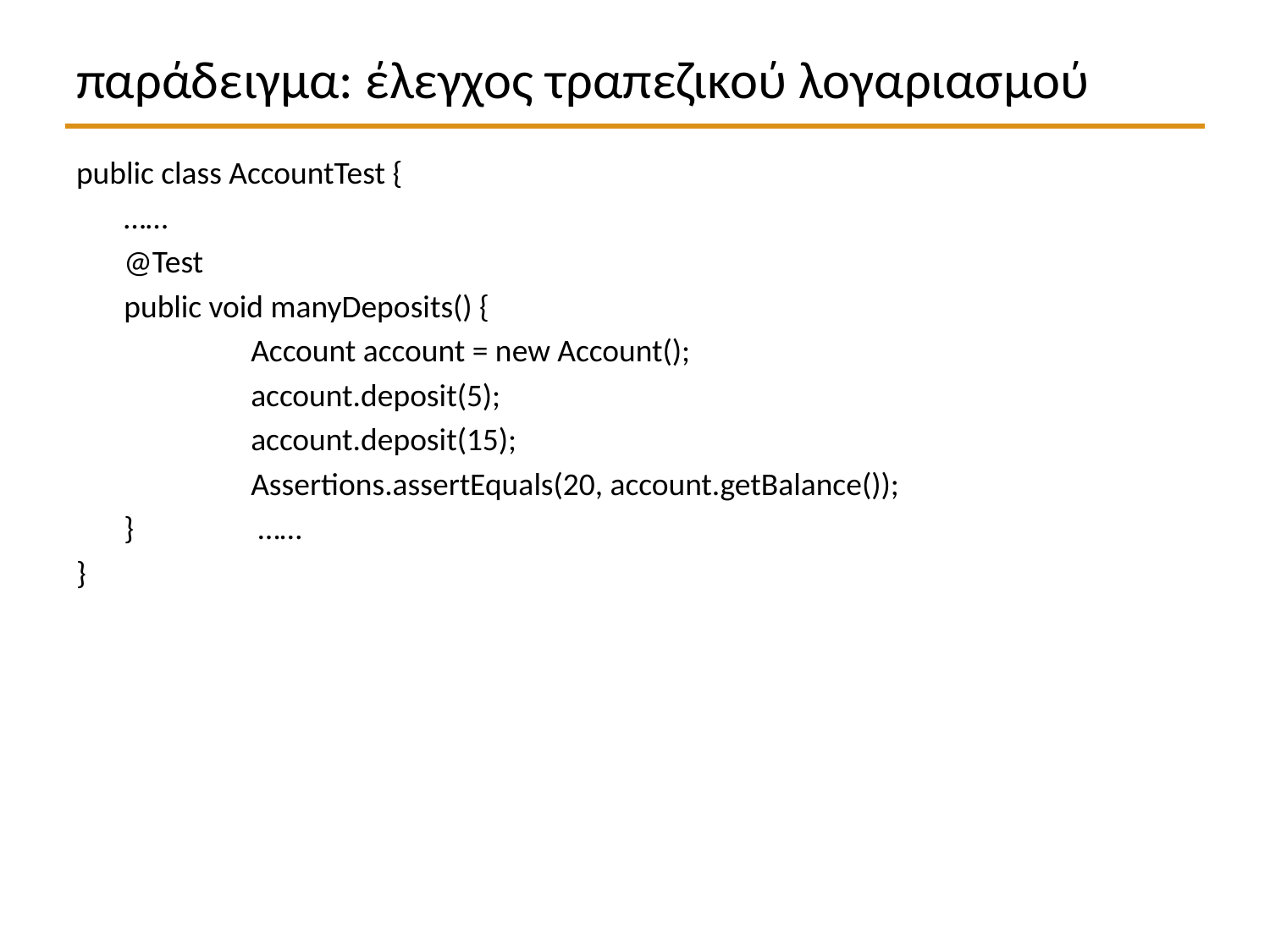

# παράδειγμα: έλεγχος τραπεζικού λογαριασμού
public class AccountTest {
	……
	@Test
	public void manyDeposits() {
		Account account = new Account();
		account.deposit(5);
		account.deposit(15);
		Assertions.assertEquals(20, account.getBalance());
	}	 ……
}